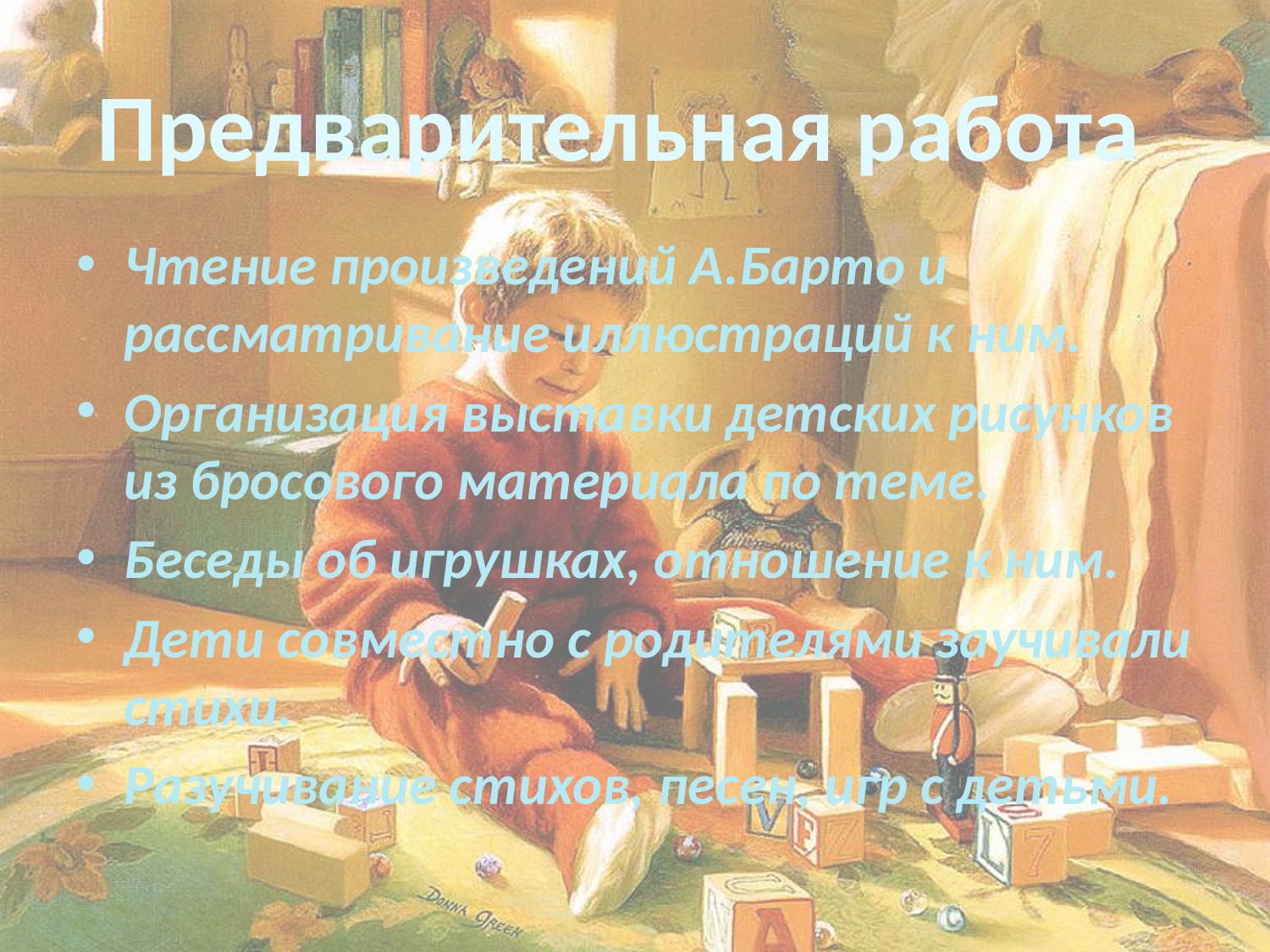

Предварительная работа
Чтение произведений А.Барто и рассматривание иллюстраций к ним.
Организация выставки детских рисунков из бросового материала по теме.
Беседы об игрушках, отношение к ним.
Дети совместно с родителями заучивали стихи.
Разучивание стихов, песен, игр с детьми.